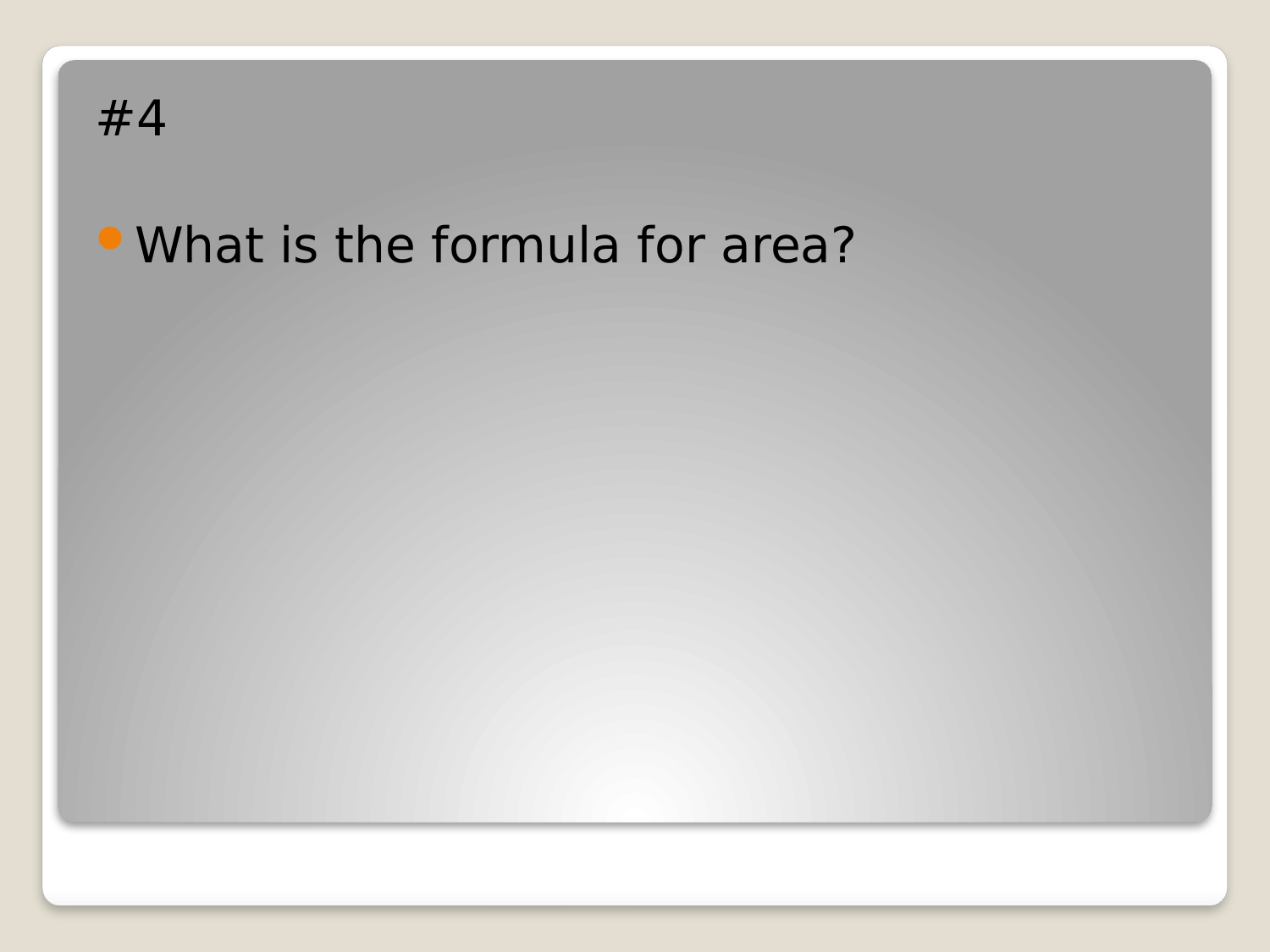

#4

What is the formula for area?
#